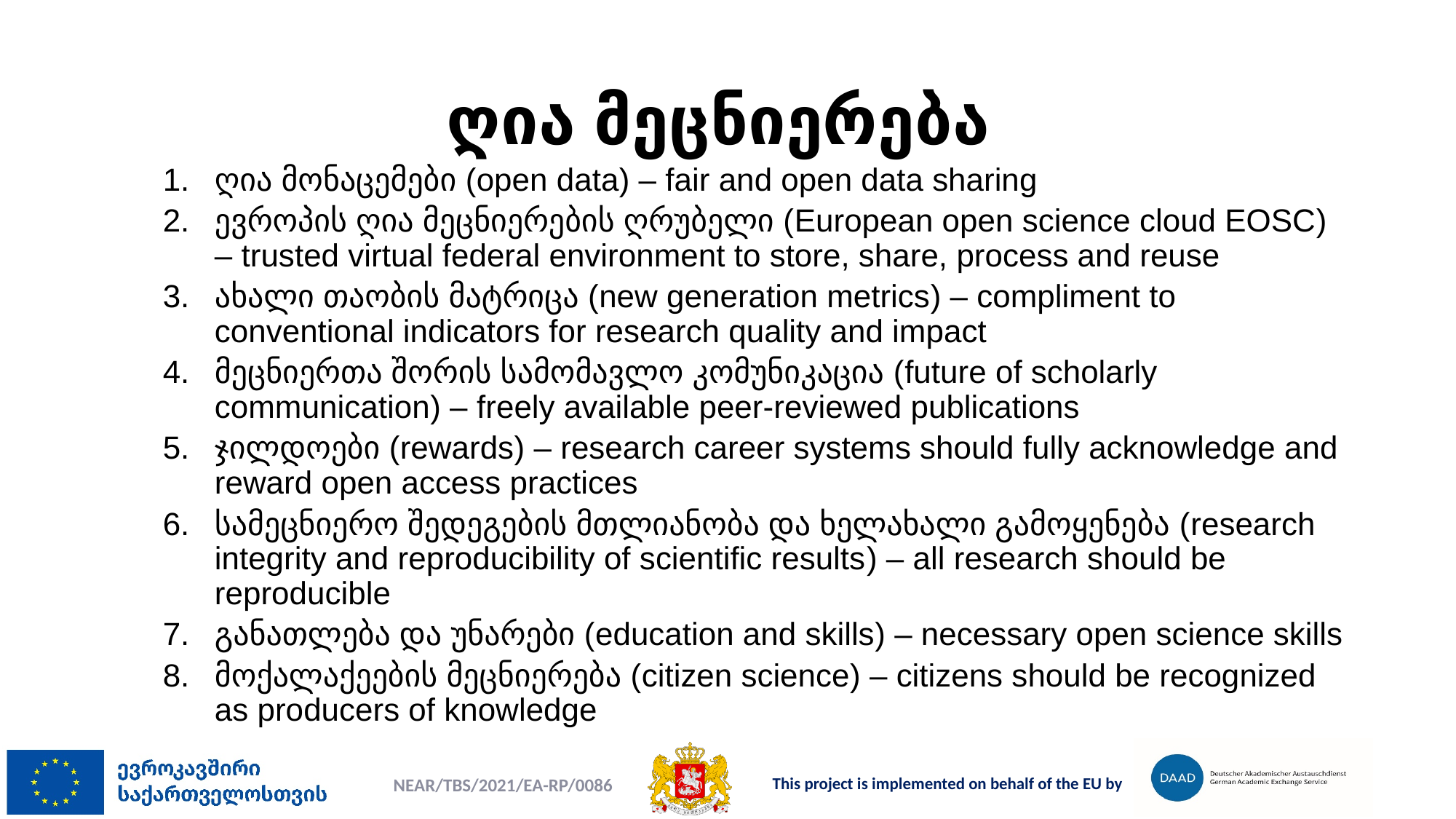

# ღია მეცნიერება
ღია მონაცემები (open data) – fair and open data sharing
ევროპის ღია მეცნიერების ღრუბელი (European open science cloud EOSC) – trusted virtual federal environment to store, share, process and reuse
ახალი თაობის მატრიცა (new generation metrics) – compliment to conventional indicators for research quality and impact
მეცნიერთა შორის სამომავლო კომუნიკაცია (future of scholarly communication) – freely available peer-reviewed publications
ჯილდოები (rewards) – research career systems should fully acknowledge and reward open access practices
სამეცნიერო შედეგების მთლიანობა და ხელახალი გამოყენება (research integrity and reproducibility of scientific results) – all research should be reproducible
განათლება და უნარები (education and skills) – necessary open science skills
მოქალაქეების მეცნიერება (citizen science) – citizens should be recognized as producers of knowledge
NEAR/TBS/2021/EA-RP/0086